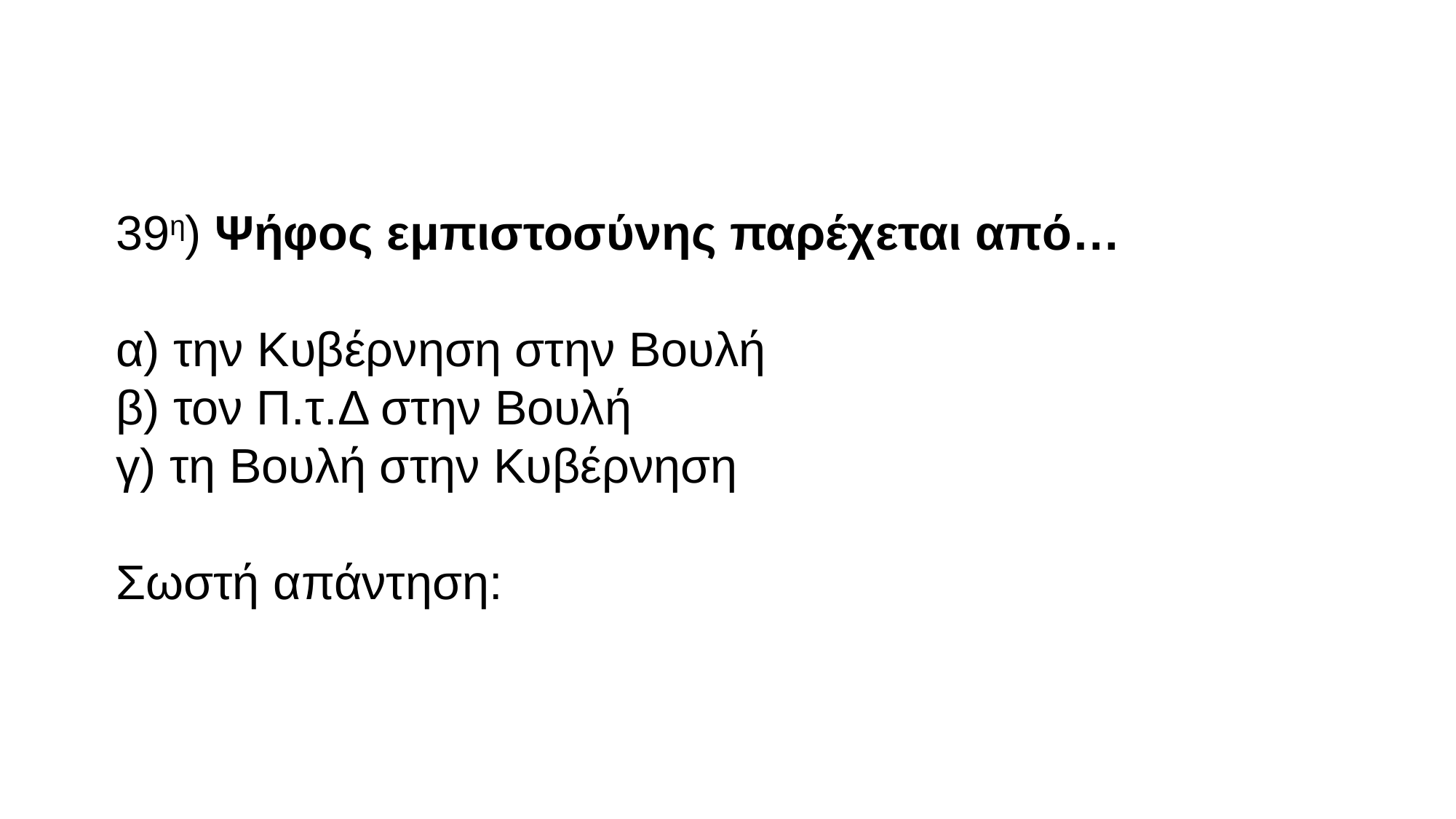

39η) Ψήφος εμπιστοσύνης παρέχεται από…

α) την Κυβέρνηση στην Βουλή
β) τον Π.τ.Δ στην Βουλή
γ) τη Βουλή στην Κυβέρνηση

Σωστή απάντηση: